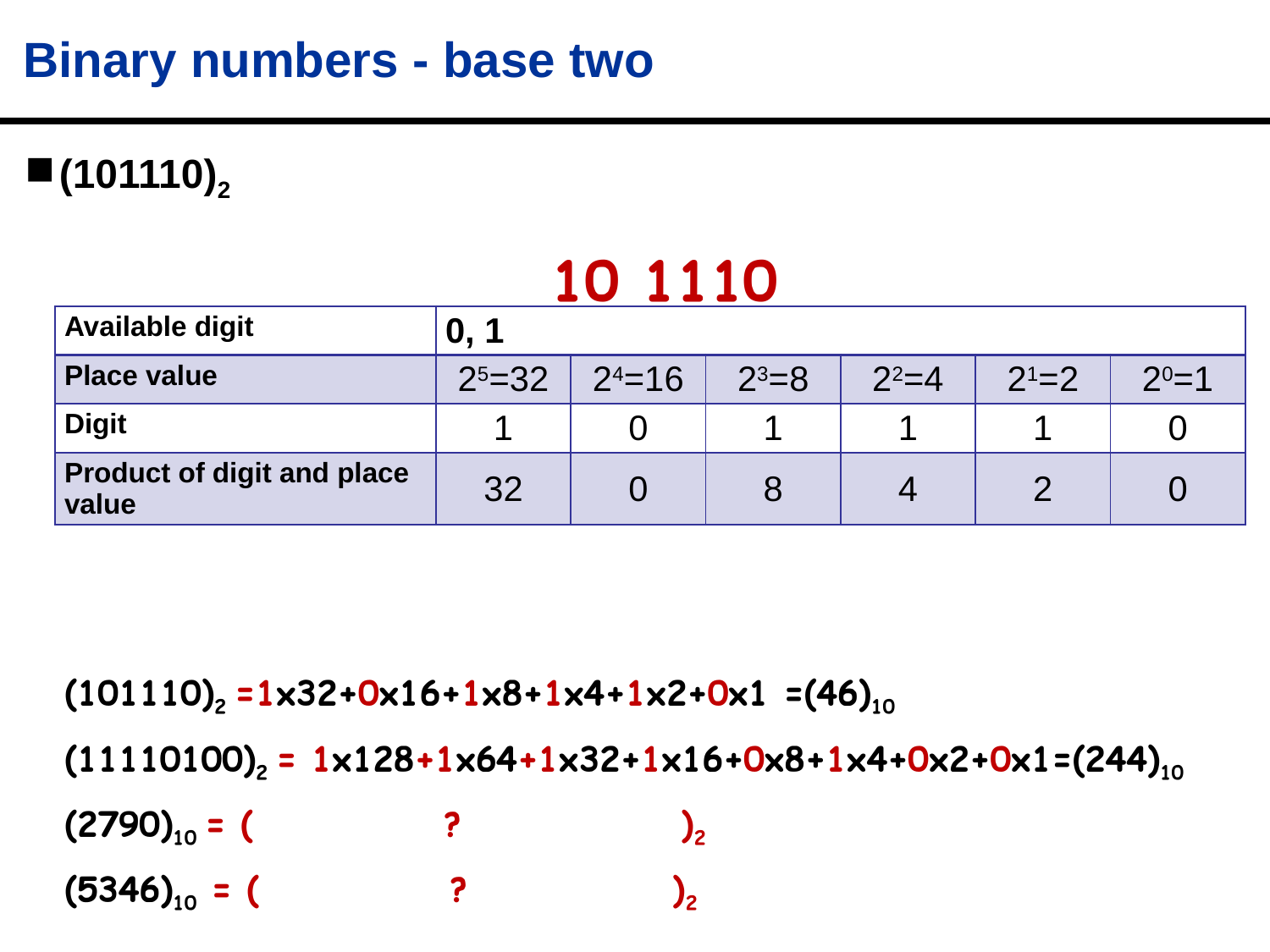

# Binary numbers - base two
(101110)2

(101110)2 =1x32+0x16+1x8+1x4+1x2+0x1 =(46)10
(11110100)2 = 1x128+1x64+1x32+1x16+0x8+1x4+0x2+0x1=(244)10
(2790)10 = (             ?               )2
(5346)10 = (             ?              )2

10 1110
| Available digit | 0, 1 |  |  |  |  |  |
| --- | --- | --- | --- | --- | --- | --- |
| Place value | 25=32 | 24=16 | 23=8 | 22=4 | 21=2 | 20=1 |
| Digit | 1 | 0 | 1 | 1 | 1 | 0 |
| Product of digit and place value | 32 | 0 | 8 | 4 | 2 | 0 |